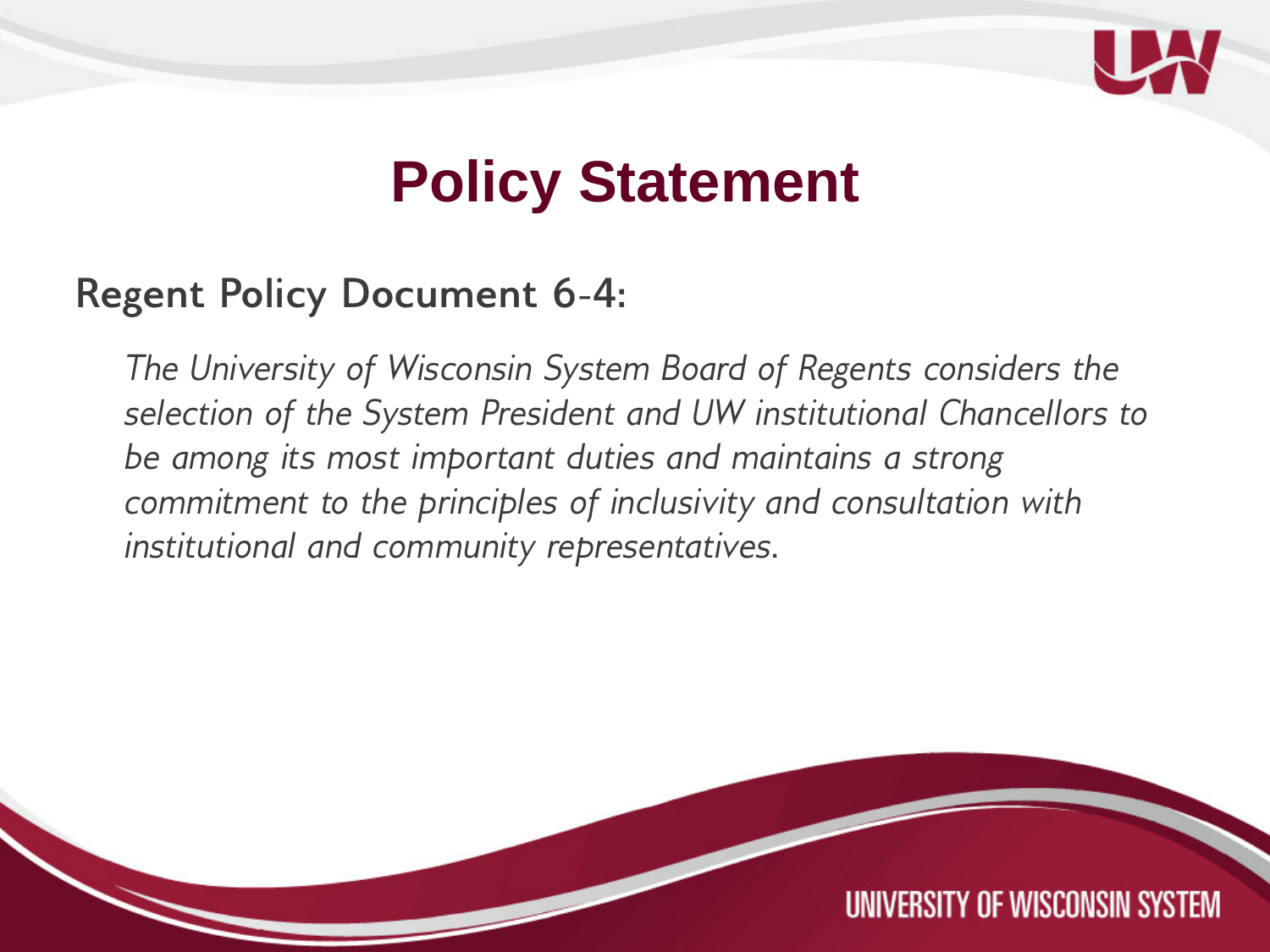

# Policy Statement
Regent Policy Document 6-4:

The University of Wisconsin System Board of Regents considers the selection of the System President and UW institutional Chancellors to be among its most important duties and maintains a strong commitment to the principles of inclusivity and consultation with institutional and community representatives.